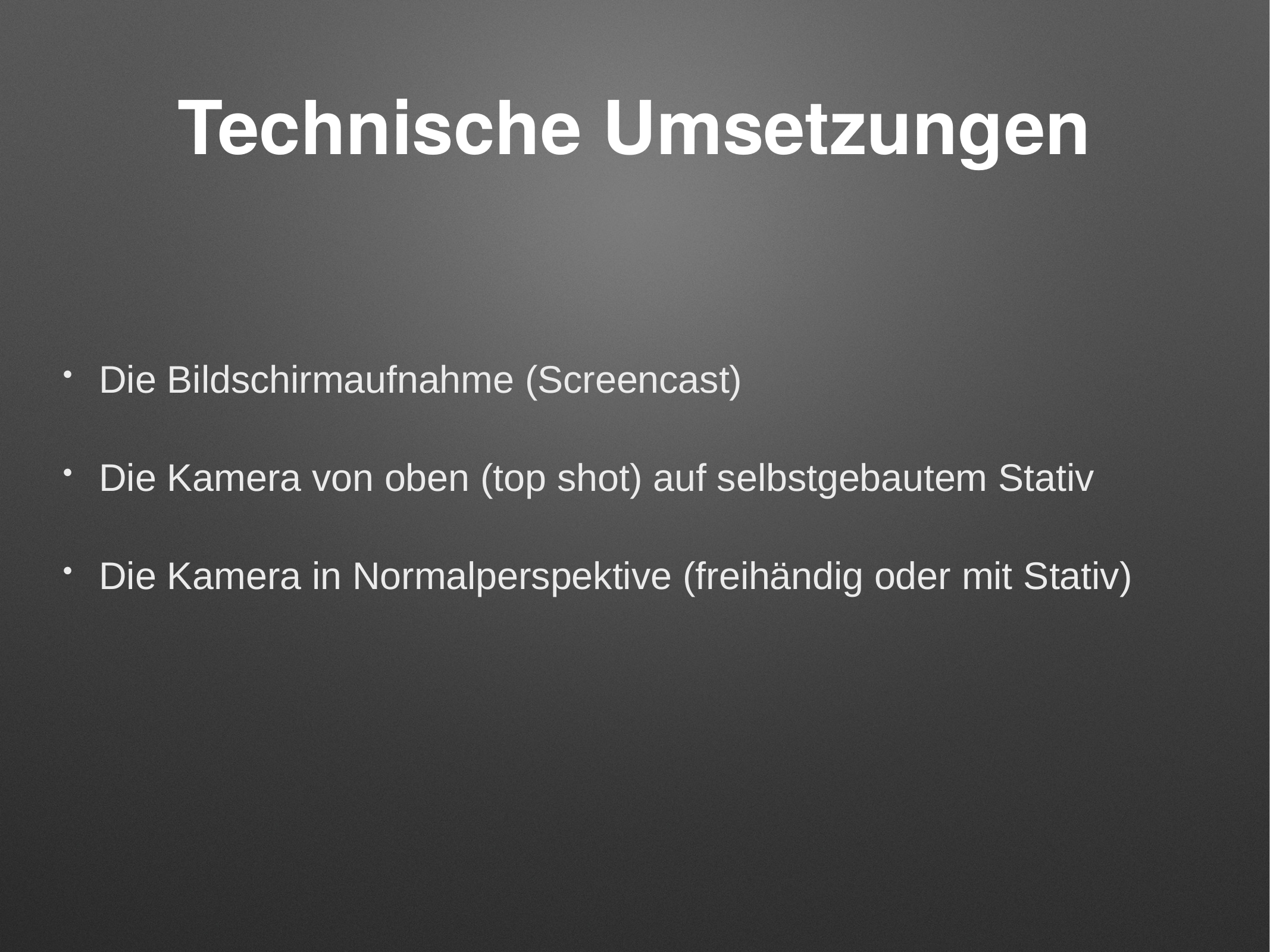

# Technische Umsetzungen
Die Bildschirmaufnahme (Screencast)
Die Kamera von oben (top shot) auf selbstgebautem Stativ
Die Kamera in Normalperspektive (freihändig oder mit Stativ)